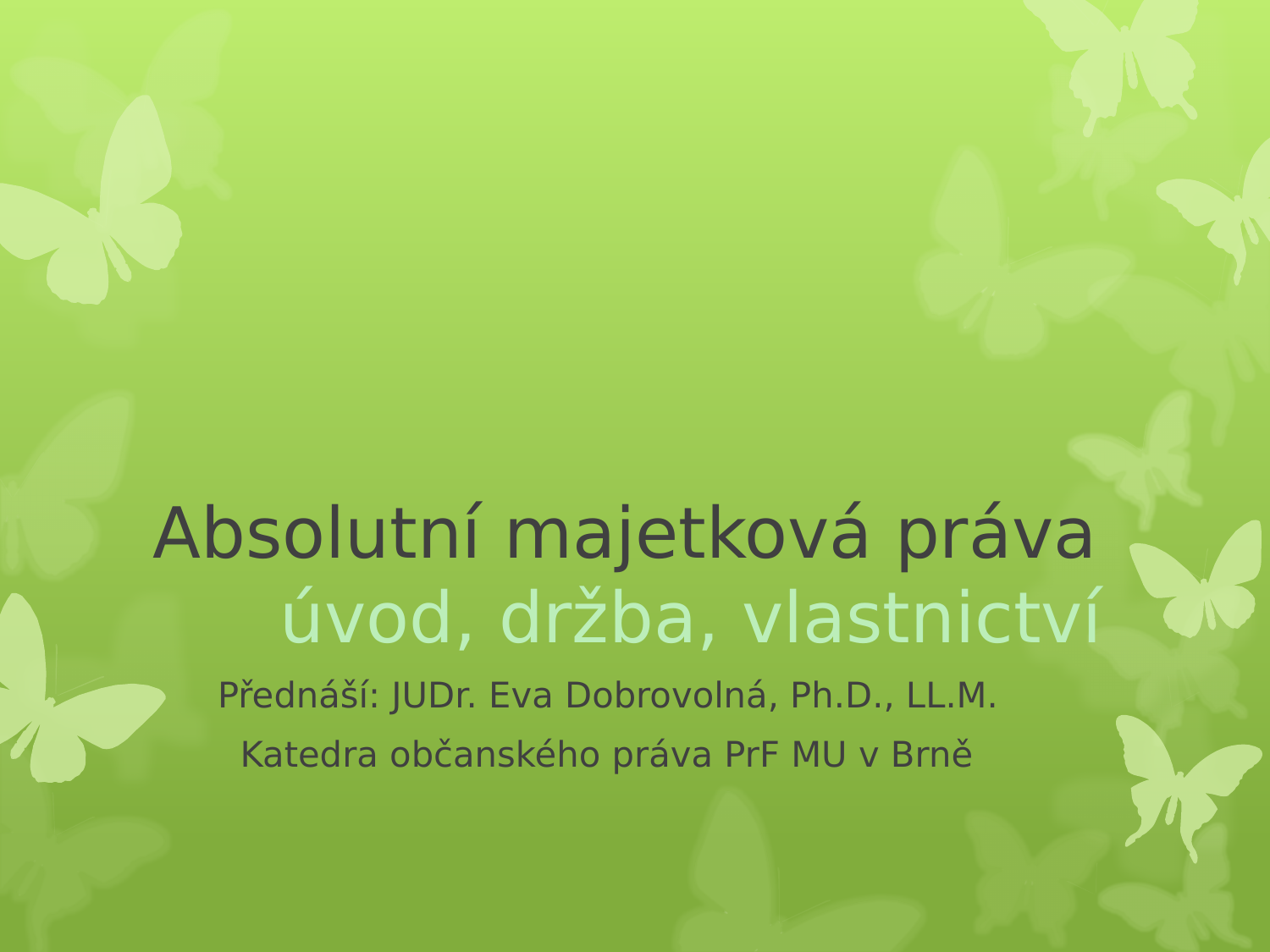

# Absolutní majetková práva 	úvod, držba, vlastnictví
Přednáší: JUDr. Eva Dobrovolná, Ph.D., LL.M.
  Katedra občanského práva PrF MU v Brně